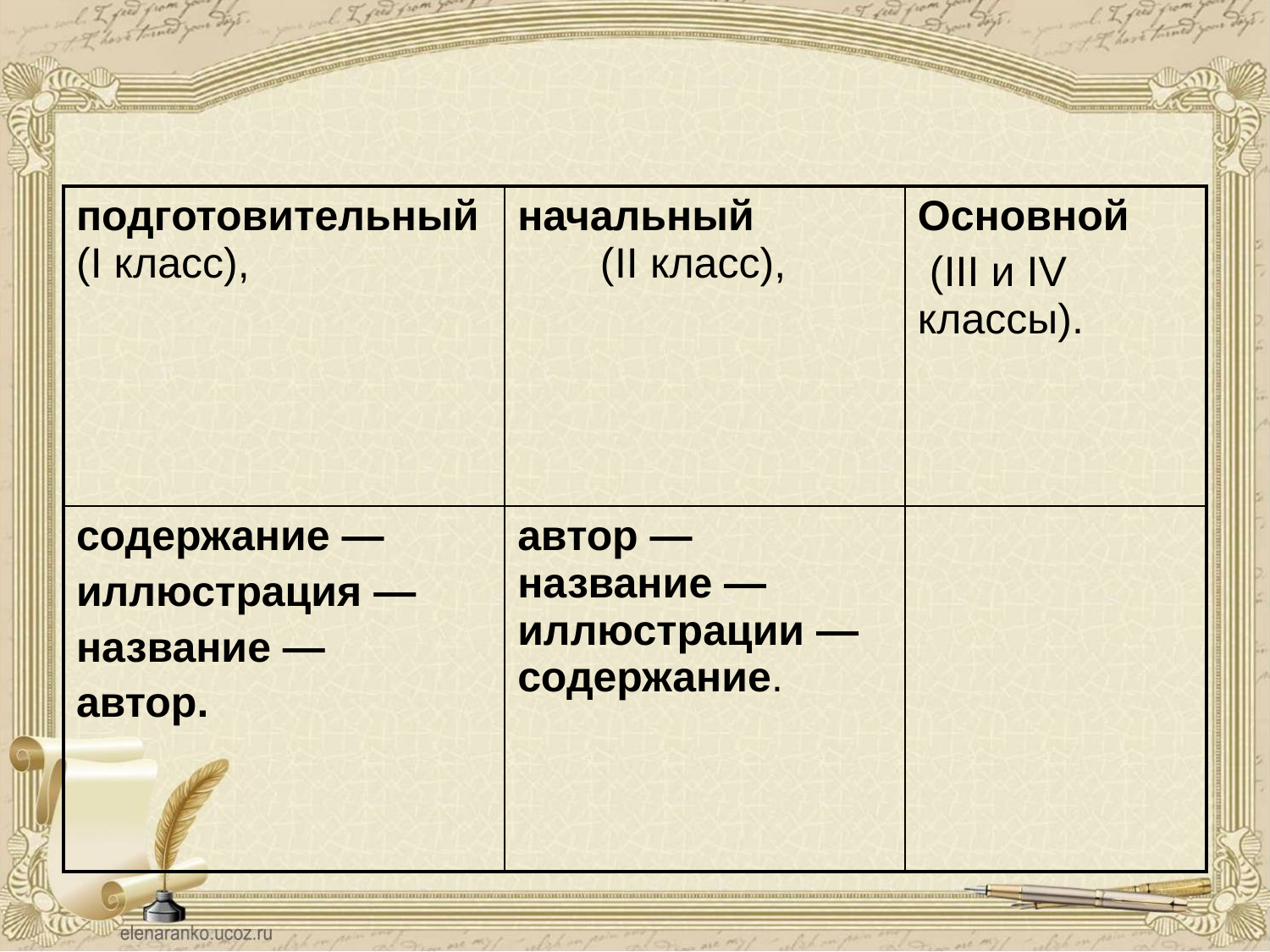

| подготовительный (I класс), | начальный (II класс), | Основной (III и IV классы). |
| --- | --- | --- |
| содержание — иллюстрация — название — автор. | автор — название — иллюстрации — содержание. |  |